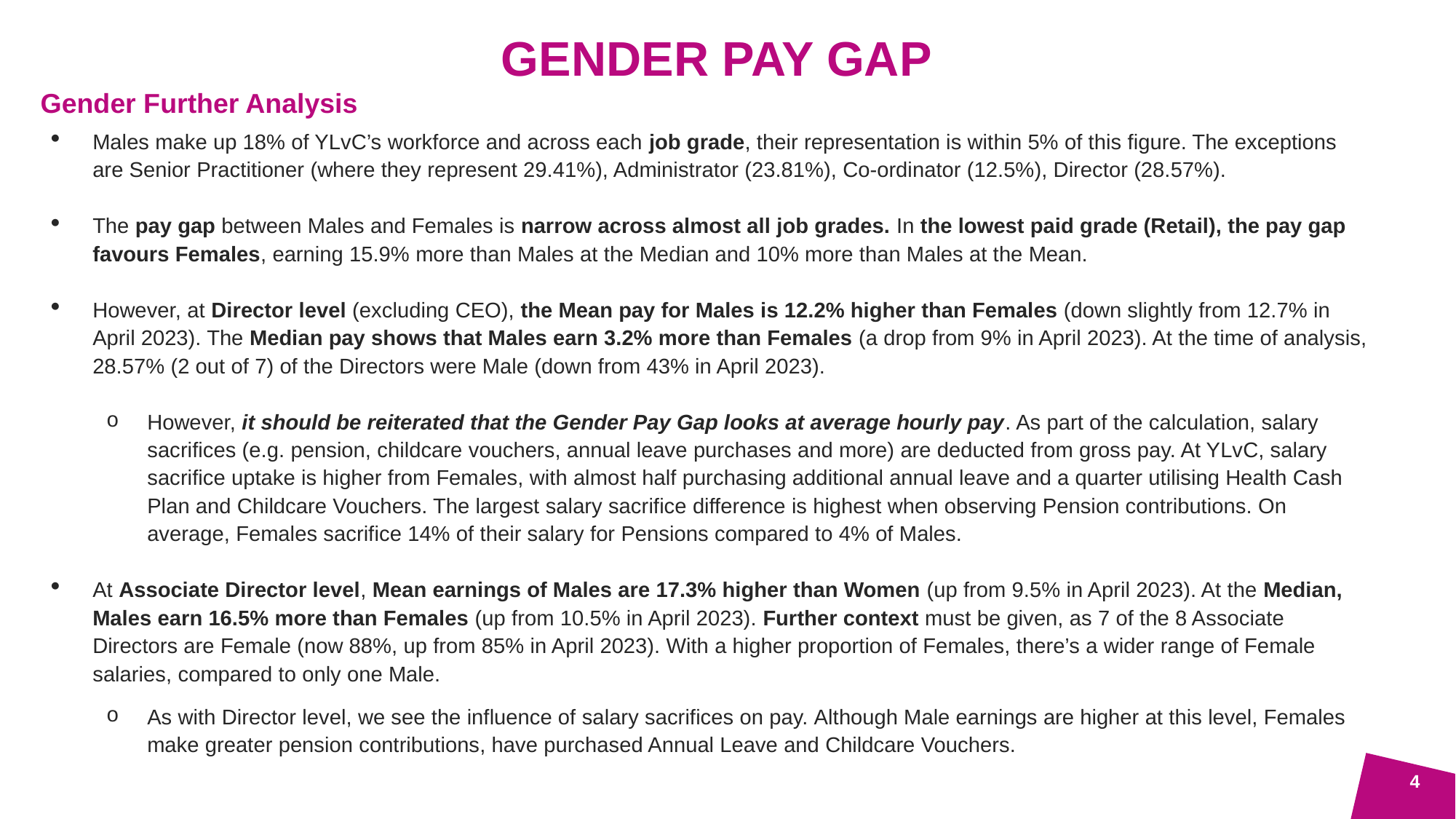

Gender Pay Gap
Gender Further Analysis
Males make up 18% of YLvC’s workforce and across each job grade, their representation is within 5% of this figure. The exceptions are Senior Practitioner (where they represent 29.41%), Administrator (23.81%), Co-ordinator (12.5%), Director (28.57%).

The pay gap between Males and Females is narrow across almost all job grades. In the lowest paid grade (Retail), the pay gap favours Females, earning 15.9% more than Males at the Median and 10% more than Males at the Mean.

However, at Director level (excluding CEO), the Mean pay for Males is 12.2% higher than Females (down slightly from 12.7% in April 2023). The Median pay shows that Males earn 3.2% more than Females (a drop from 9% in April 2023). At the time of analysis, 28.57% (2 out of 7) of the Directors were Male (down from 43% in April 2023).

However, it should be reiterated that the Gender Pay Gap looks at average hourly pay. As part of the calculation, salary sacrifices (e.g. pension, childcare vouchers, annual leave purchases and more) are deducted from gross pay. At YLvC, salary sacrifice uptake is higher from Females, with almost half purchasing additional annual leave and a quarter utilising Health Cash Plan and Childcare Vouchers. The largest salary sacrifice difference is highest when observing Pension contributions. On average, Females sacrifice 14% of their salary for Pensions compared to 4% of Males.

At Associate Director level, Mean earnings of Males are 17.3% higher than Women (up from 9.5% in April 2023). At the Median, Males earn 16.5% more than Females (up from 10.5% in April 2023). Further context must be given, as 7 of the 8 Associate Directors are Female (now 88%, up from 85% in April 2023). With a higher proportion of Females, there’s a wider range of Female salaries, compared to only one Male.
As with Director level, we see the influence of salary sacrifices on pay. Although Male earnings are higher at this level, Females make greater pension contributions, have purchased Annual Leave and Childcare Vouchers.
4